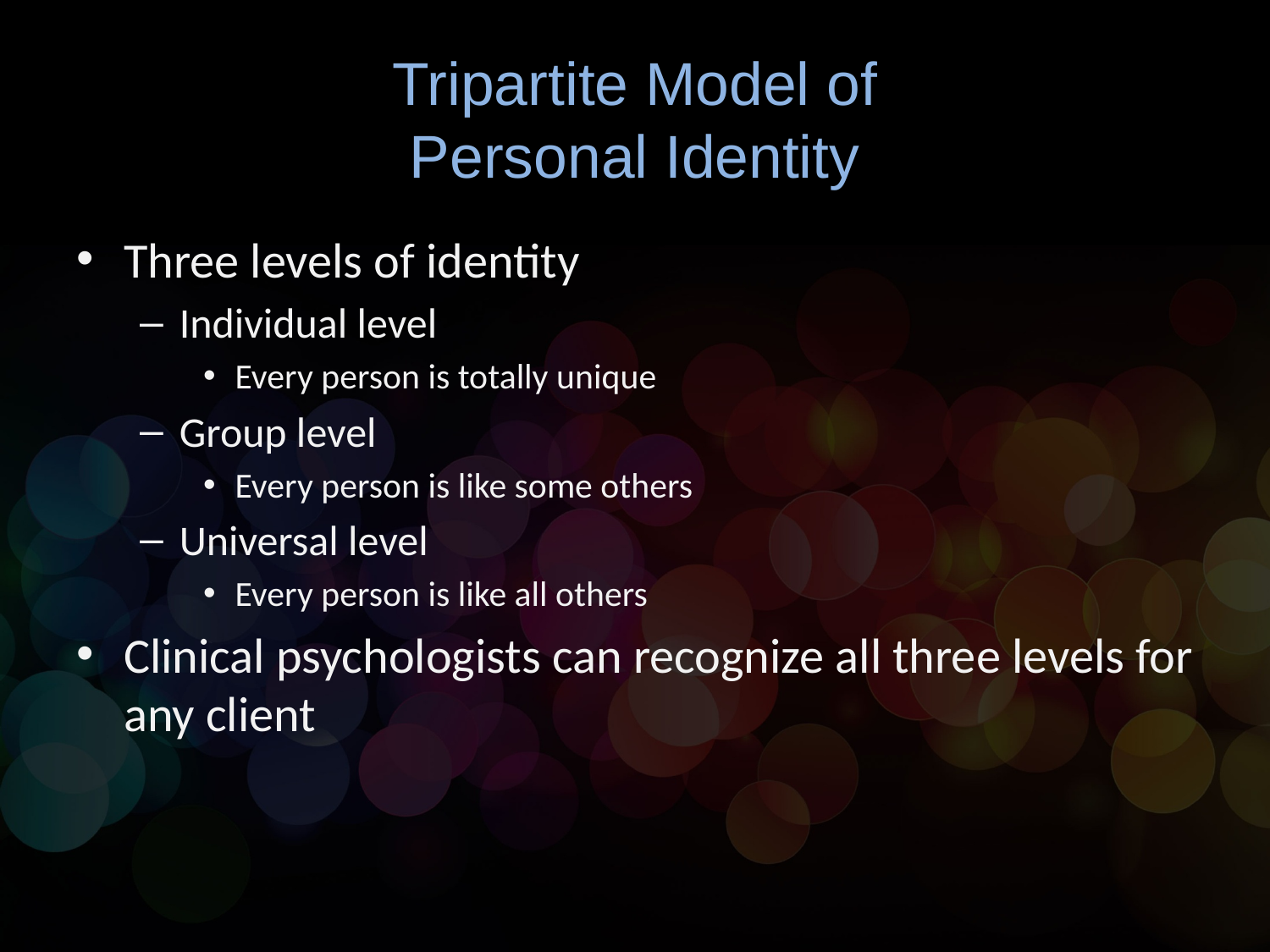

# Tripartite Model of Personal Identity
Three levels of identity
Individual level
Every person is totally unique
Group level
Every person is like some others
Universal level
Every person is like all others
Clinical psychologists can recognize all three levels for any client